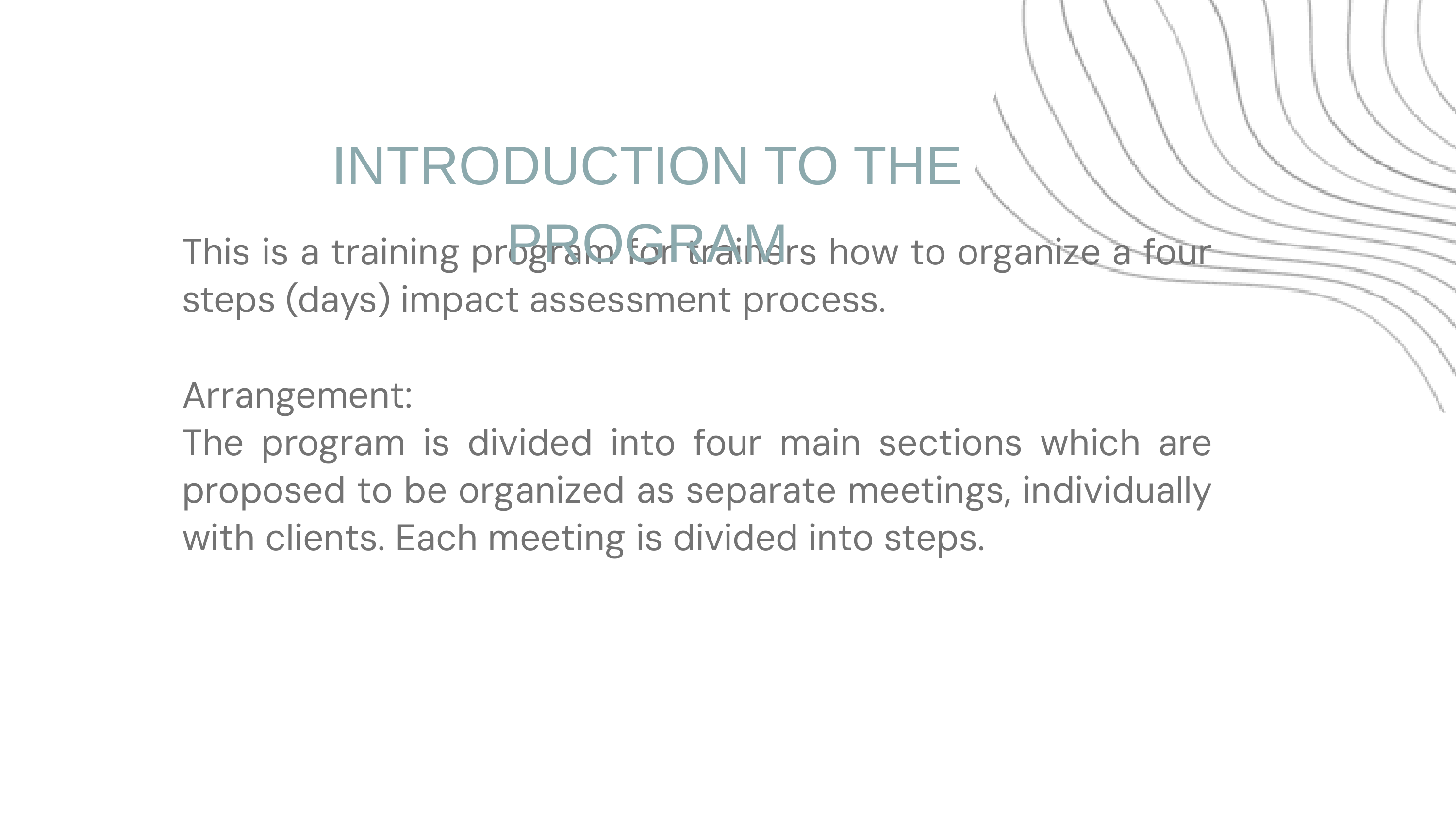

INTRODUCTION TO THE PROGRAM
This is a training program for trainers how to organize a four steps (days) impact assessment process.

Arrangement:
The program is divided into four main sections which are proposed to be organized as separate meetings, individually with clients. Each meeting is divided into steps.